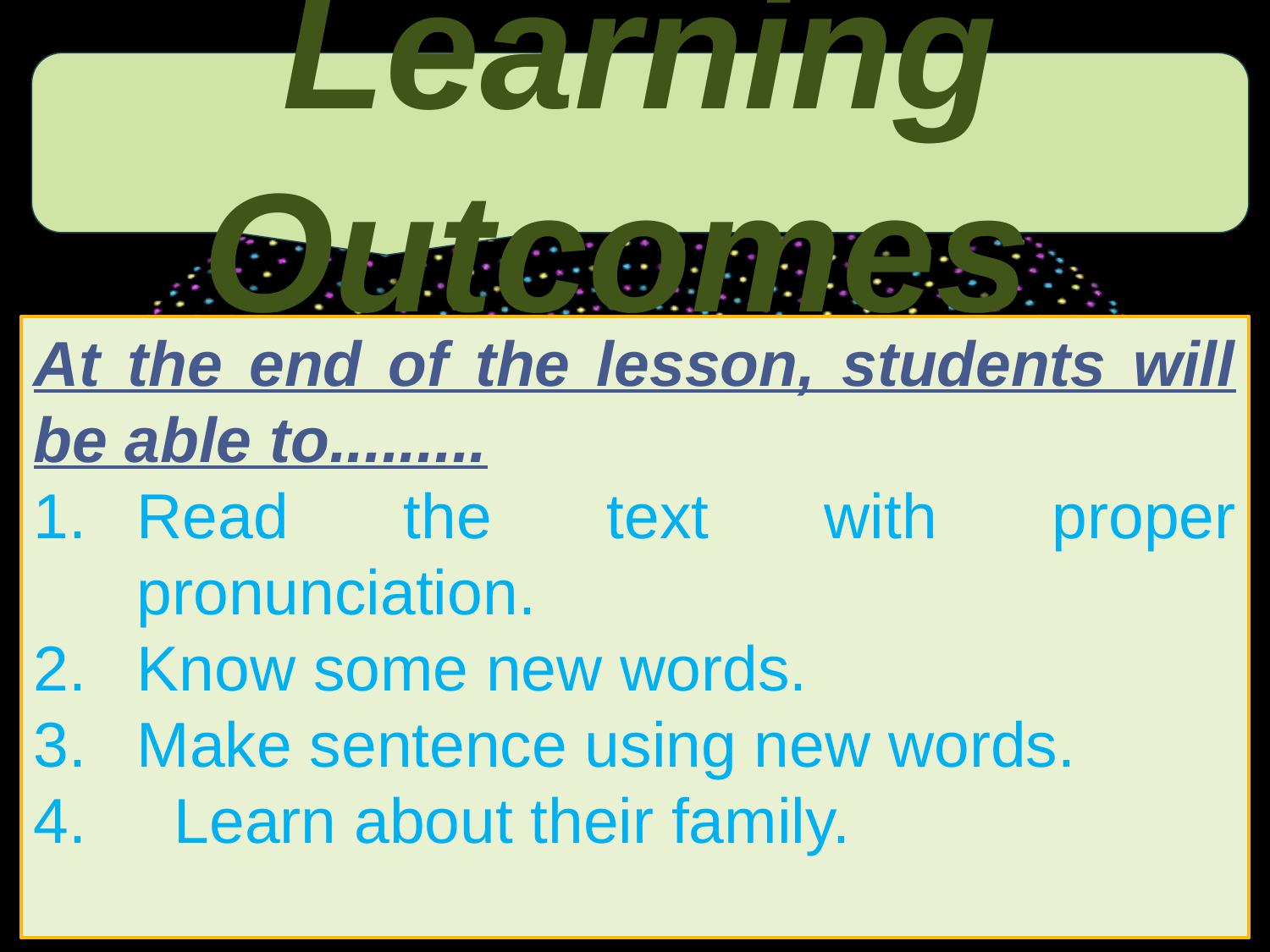

Learning Outcomes
At the end of the lesson, students will be able to.........
Read the text with proper pronunciation.
Know some new words.
Make sentence using new words.
4.     Learn about their family.